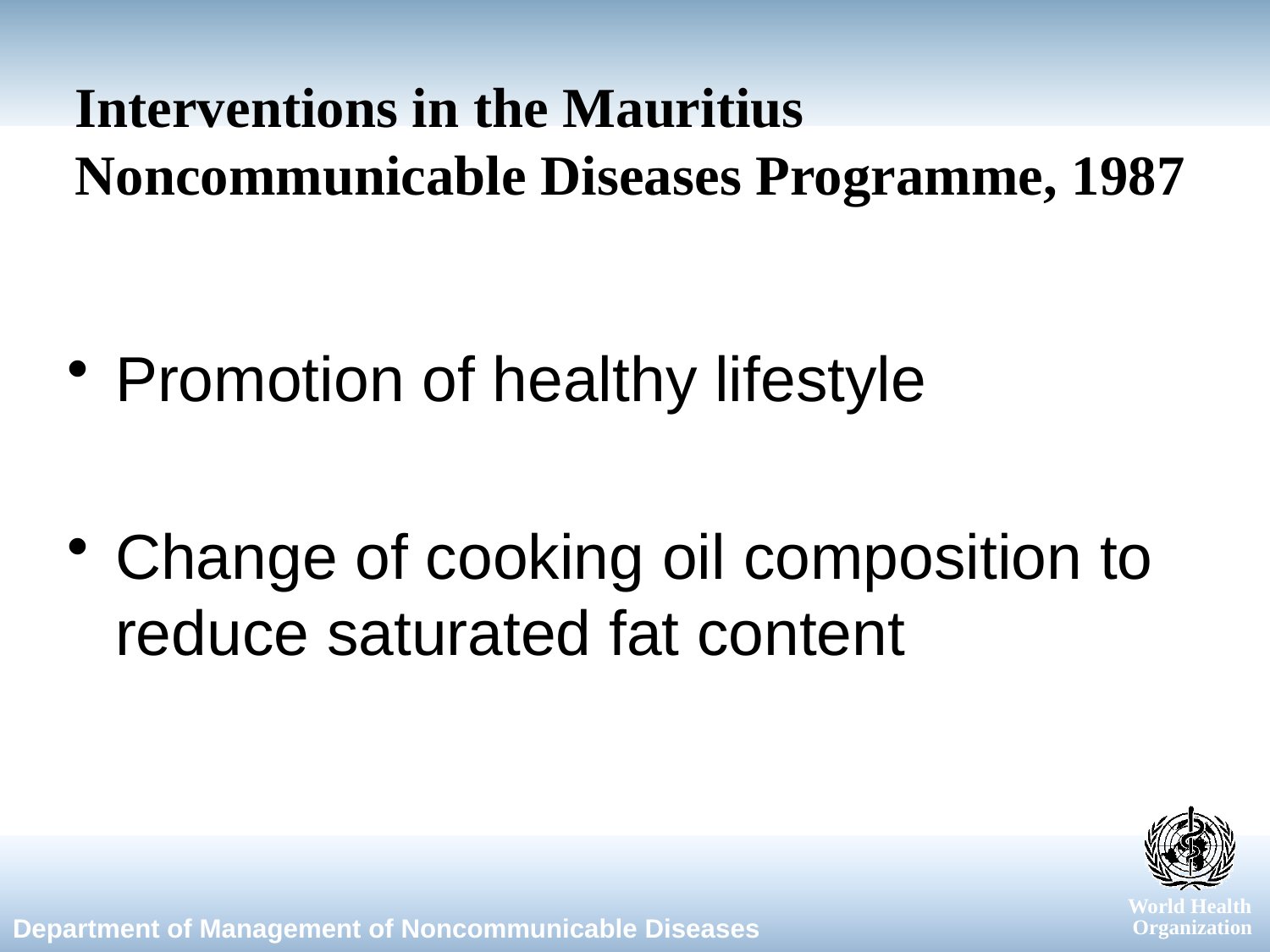

# Interventions in the Mauritius Noncommunicable Diseases Programme, 1987
Promotion of healthy lifestyle

Change of cooking oil composition to reduce saturated fat content